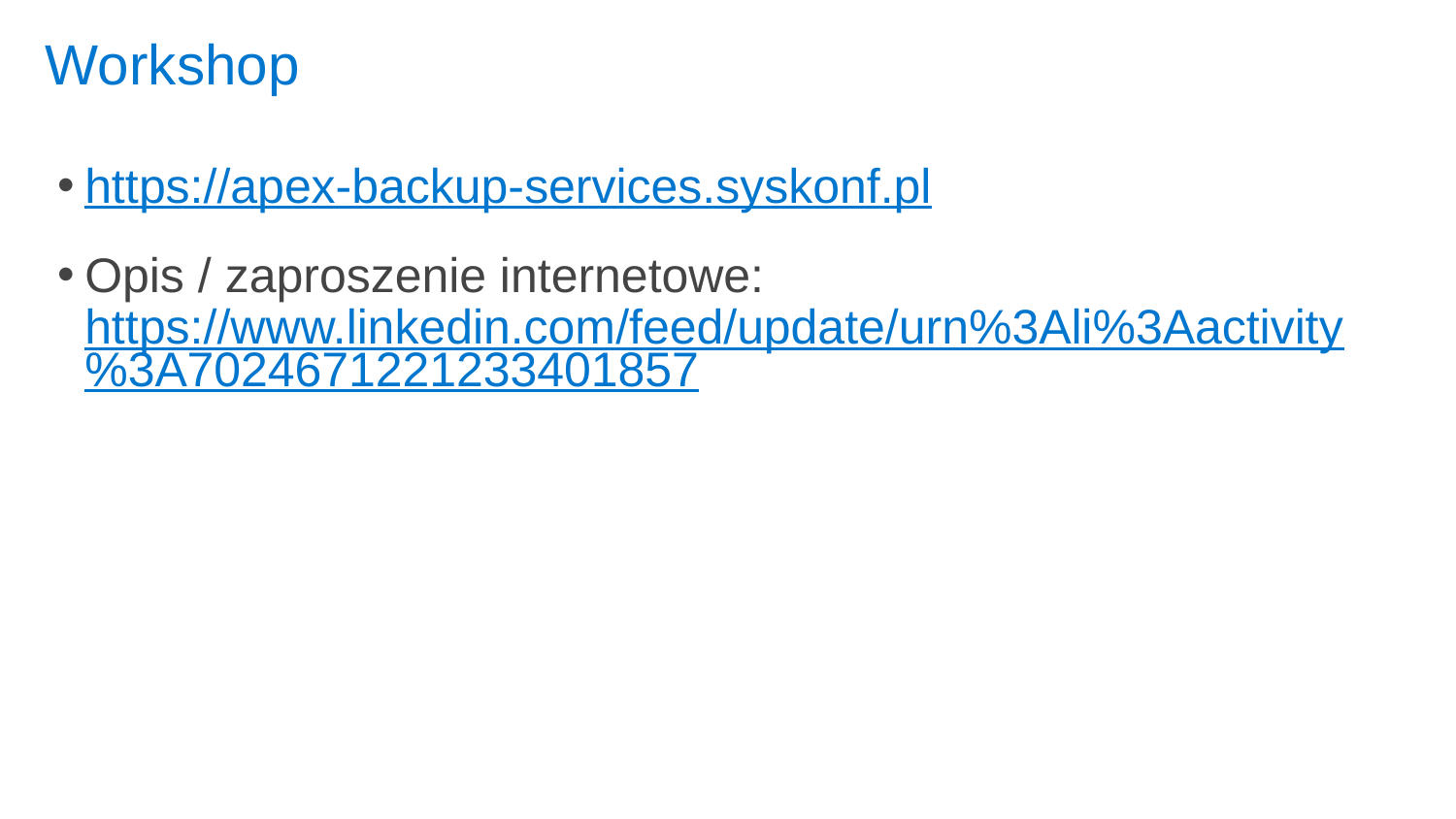

# Workshop
https://apex-backup-services.syskonf.pl
Opis / zaproszenie internetowe: https://www.linkedin.com/feed/update/urn%3Ali%3Aactivity%3A7024671221233401857